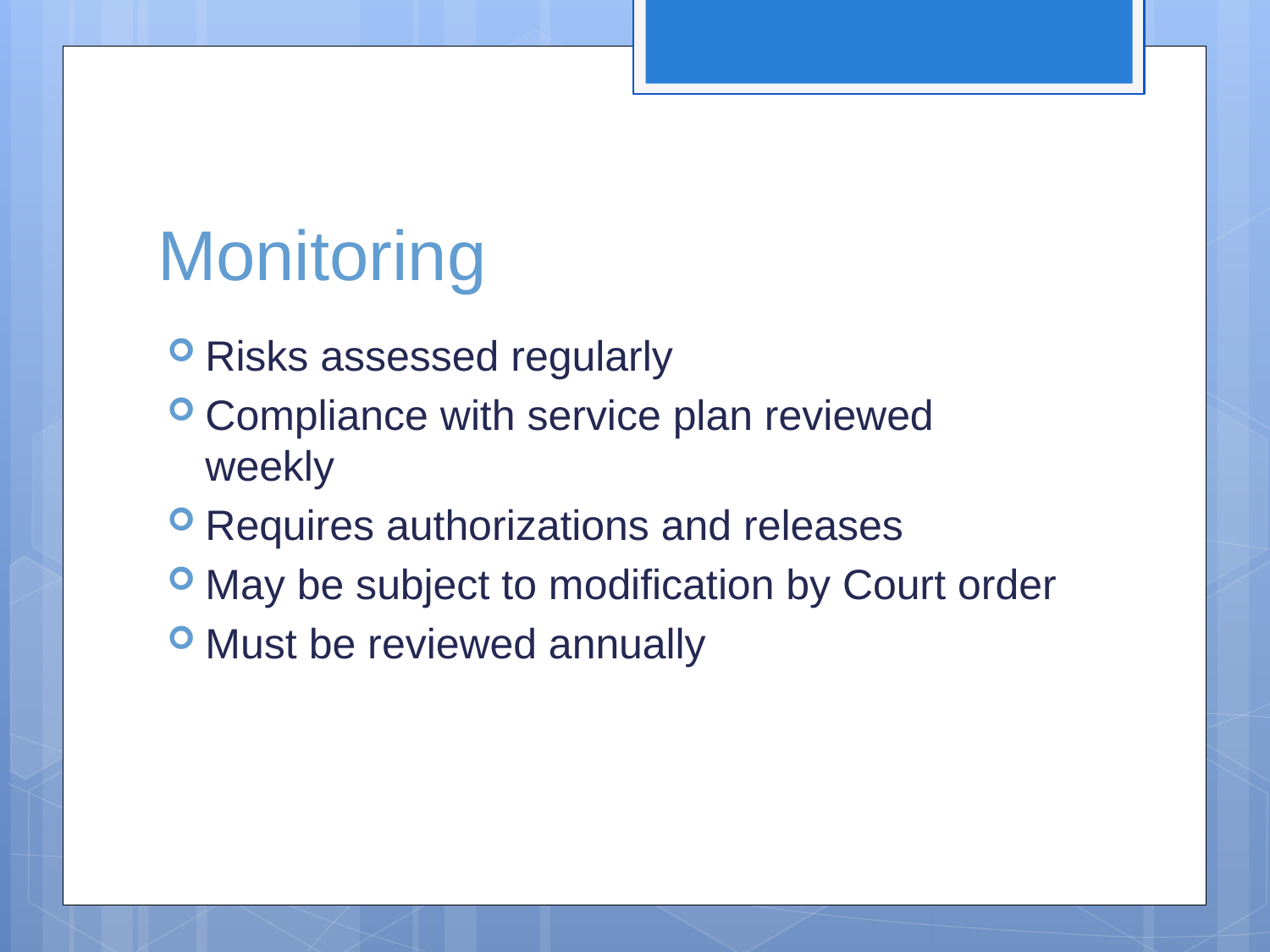

# Monitoring
Risks assessed regularly
Compliance with service plan reviewed weekly
Requires authorizations and releases
May be subject to modification by Court order
Must be reviewed annually